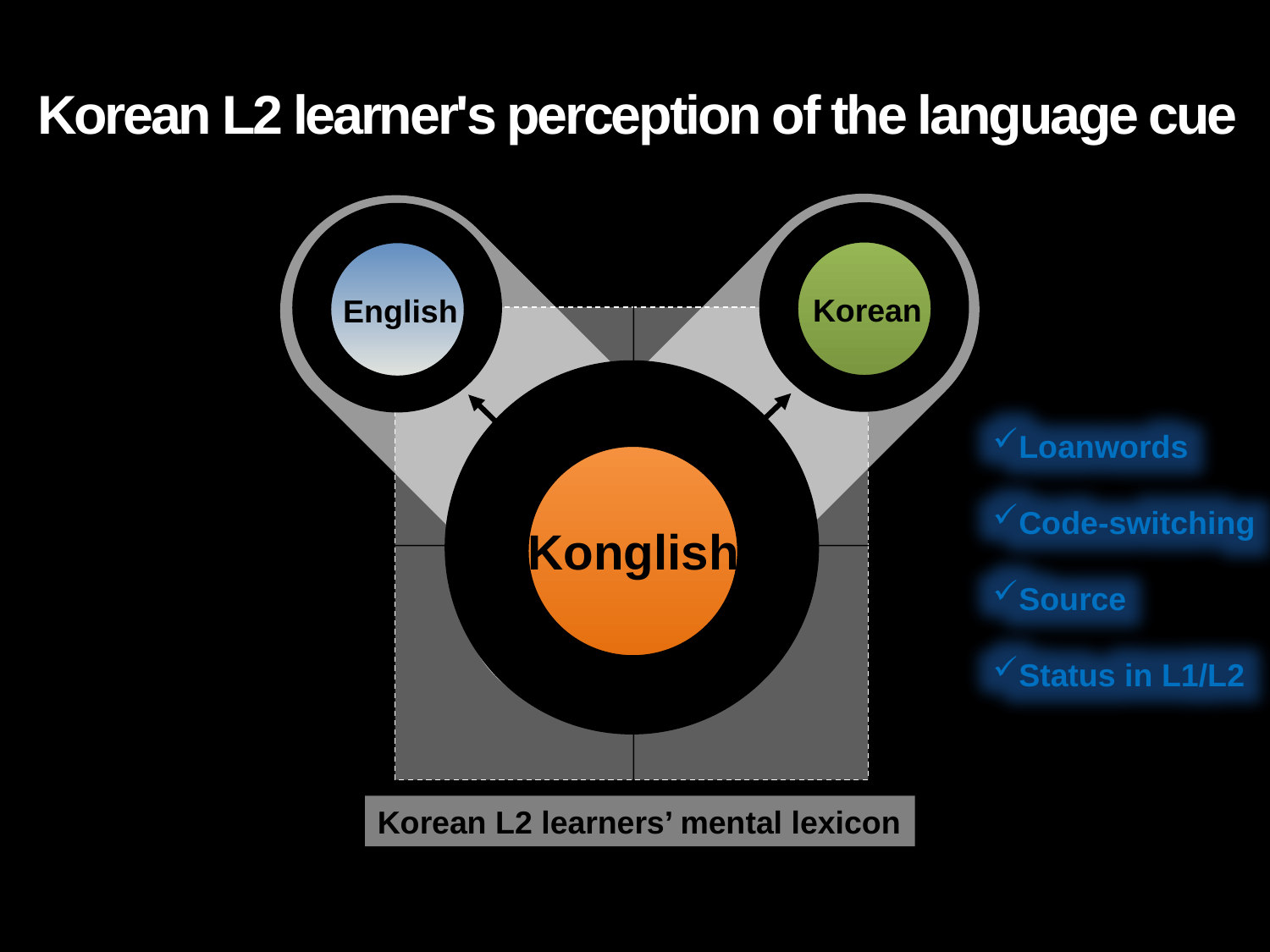

Korean L2 learner's perception of the language cue

Korean

English

MOONKY
CONTENTS IN HERE !!
CONTENTS IN HERE !!
CONTENTS IN HERE !!

MOONKY
CONTENTS IN HERE !!
CONTENTS IN HERE !!
CONTENTS IN HERE !!

Loanwords
Code-switching
Source
Status in L1/L2

Konglish

MOONKY
CONTENTS IN HERE !!
CONTENTS IN HERE !!
CONTENTS IN HERE !!
Korean L2 learners’ mental lexicon